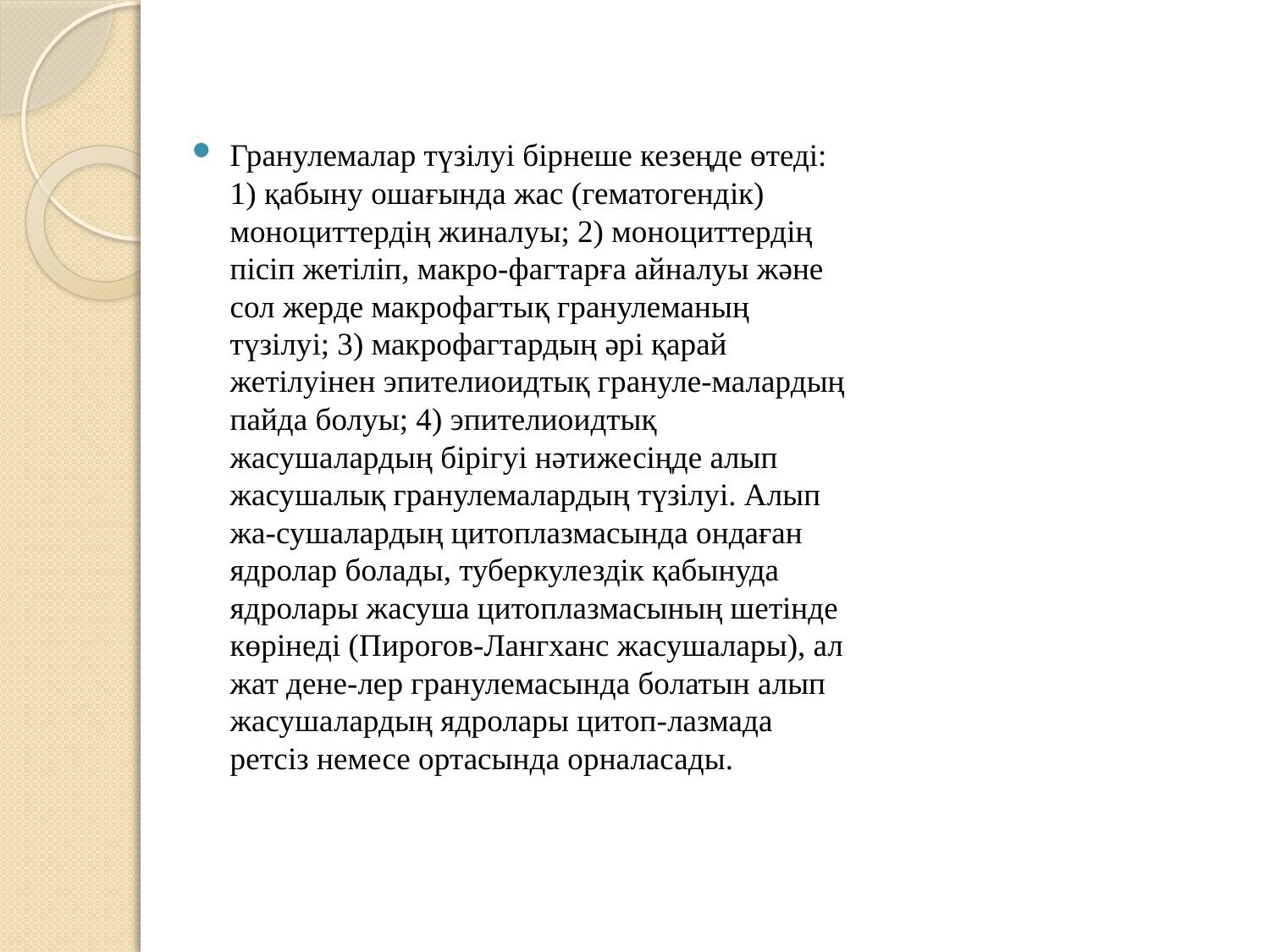

Гранулемалар түзілуі бірнеше кезеңде өтеді: 1) қабыну ошағында жас (гематогендік) моноциттердің жиналуы; 2) моноциттердің пісіп жетіліп, макро-фагтарға айналуы және сол жерде макрофагтық гранулеманың түзілуі; 3) макрофагтардың әрі қарай жетілуінен эпителиоидтық грануле-малардың пайда болуы; 4) эпителиоидтық жасушалардың бірігуі нәтижесіңде алып жасушалық гранулемалардың түзілуі. Алып жа-сушалардың цитоплазмасында ондаған ядролар болады, туберкулездік қабынуда ядролары жасуша цитоплазмасының шетінде көрінеді (Пирогов-Лангханс жасушалары), ал жат дене-лер гранулемасында болатын алып жасушалардың ядролары цитоп-лазмада ретсіз немесе ортасында орналасады.